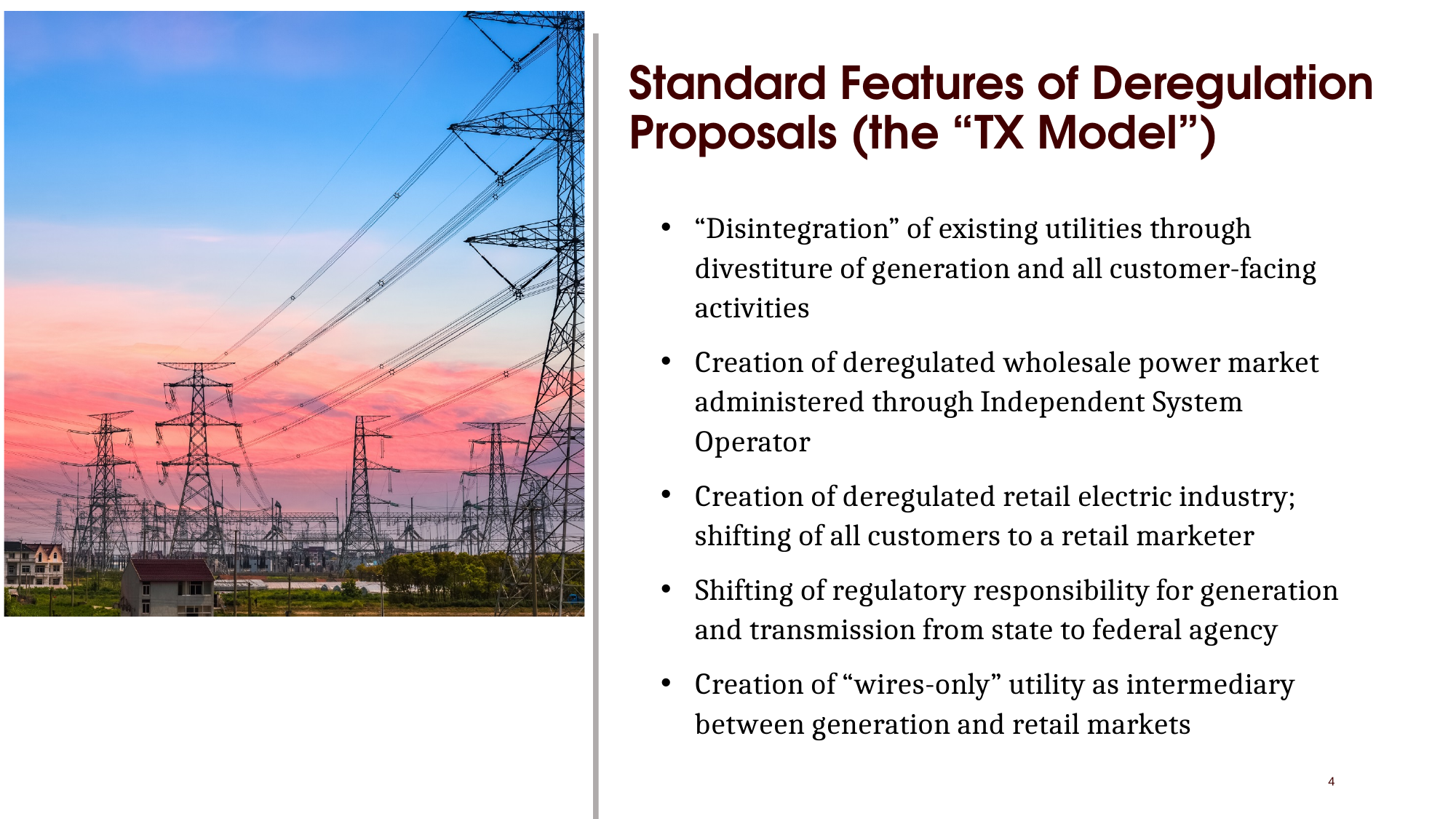

# Standard Features of Deregulation Proposals (the “TX Model”)
“Disintegration” of existing utilities through divestiture of generation and all customer-facing activities
Creation of deregulated wholesale power market administered through Independent System Operator
Creation of deregulated retail electric industry; shifting of all customers to a retail marketer
Shifting of regulatory responsibility for generation and transmission from state to federal agency
Creation of “wires-only” utility as intermediary between generation and retail markets

4